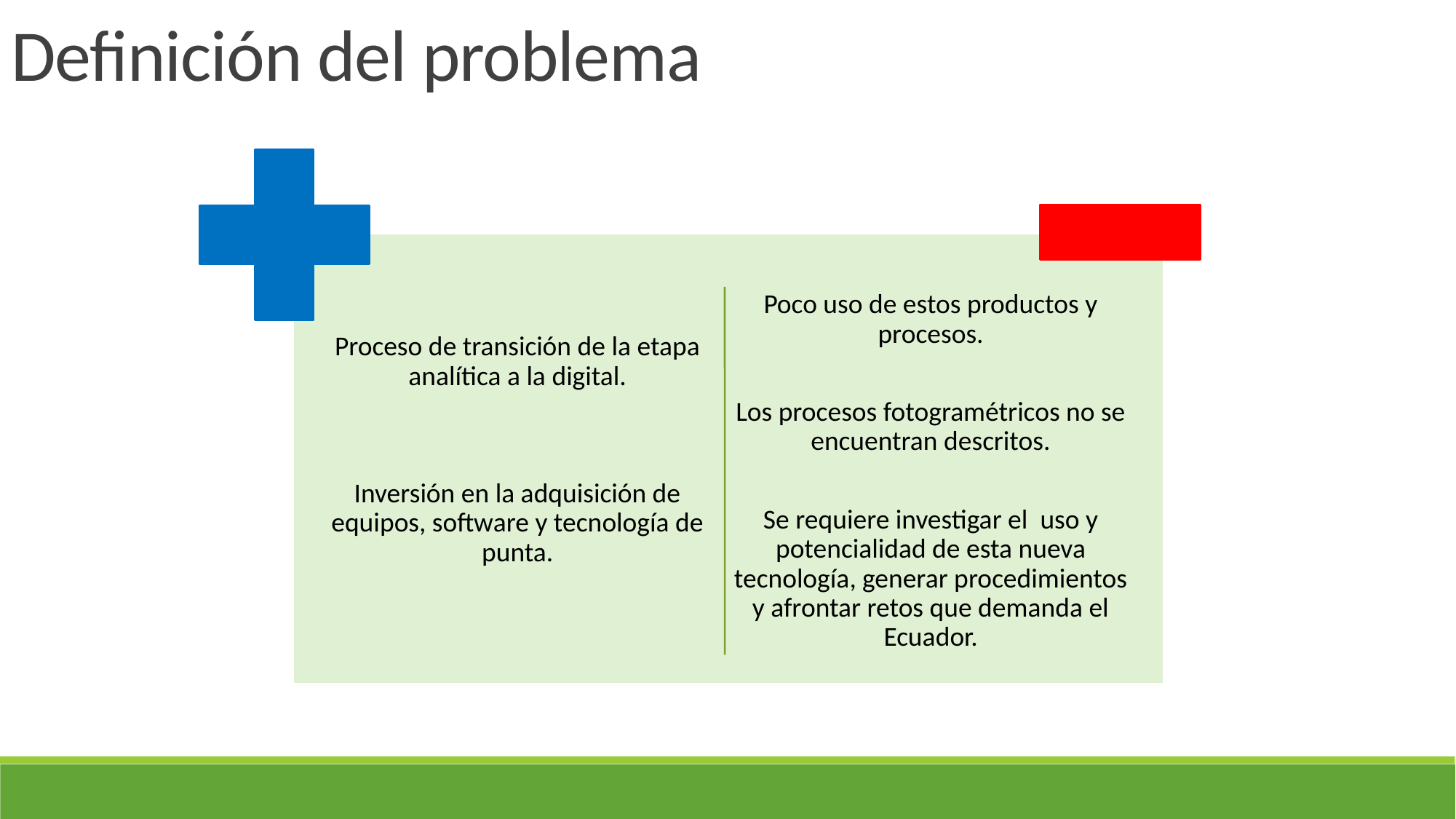

Definición del problema

Proceso de transición de la etapa analítica a la digital.

Inversión en la adquisición de equipos, software y tecnología de punta.
Poco uso de estos productos y procesos.

Los procesos fotogramétricos no se encuentran descritos.

Se requiere investigar el  uso y potencialidad de esta nueva tecnología, generar procedimientos y afrontar retos que demanda el Ecuador.